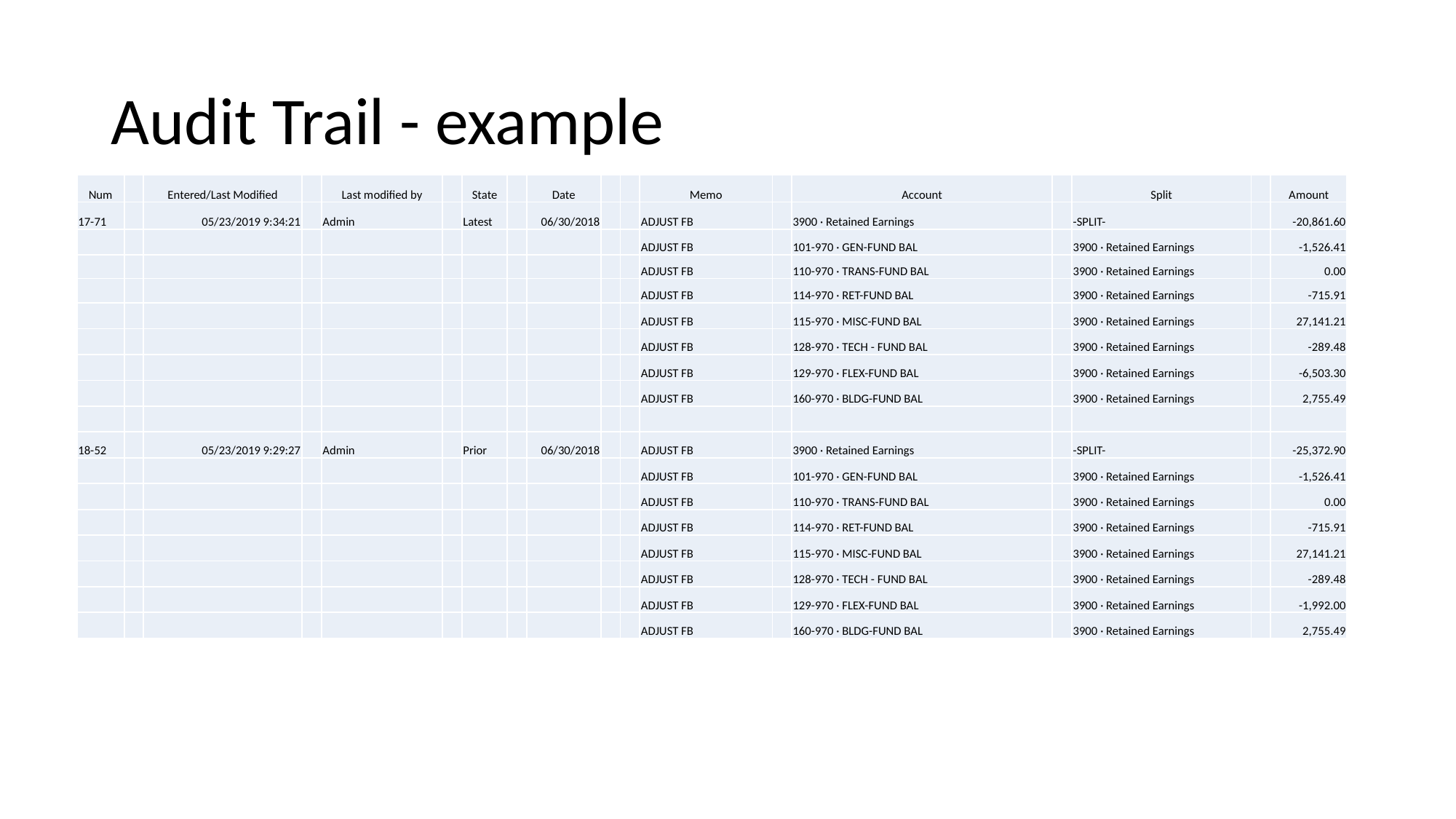

# Audit Trail - example
| Num |  | Entered/Last Modified |  | Last modified by |  | State |  | Date |  |  | Memo |  | Account |  | Split |  | Amount |
| --- | --- | --- | --- | --- | --- | --- | --- | --- | --- | --- | --- | --- | --- | --- | --- | --- | --- |
| 17-71 |  | 05/23/2019 9:34:21 |  | Admin |  | Latest |  | 06/30/2018 |  |  | ADJUST FB |  | 3900 · Retained Earnings |  | -SPLIT- |  | -20,861.60 |
|  |  |  |  |  |  |  |  |  |  |  | ADJUST FB |  | 101-970 · GEN-FUND BAL |  | 3900 · Retained Earnings |  | -1,526.41 |
|  |  |  |  |  |  |  |  |  |  |  | ADJUST FB |  | 110-970 · TRANS-FUND BAL |  | 3900 · Retained Earnings |  | 0.00 |
|  |  |  |  |  |  |  |  |  |  |  | ADJUST FB |  | 114-970 · RET-FUND BAL |  | 3900 · Retained Earnings |  | -715.91 |
|  |  |  |  |  |  |  |  |  |  |  | ADJUST FB |  | 115-970 · MISC-FUND BAL |  | 3900 · Retained Earnings |  | 27,141.21 |
|  |  |  |  |  |  |  |  |  |  |  | ADJUST FB |  | 128-970 · TECH - FUND BAL |  | 3900 · Retained Earnings |  | -289.48 |
|  |  |  |  |  |  |  |  |  |  |  | ADJUST FB |  | 129-970 · FLEX-FUND BAL |  | 3900 · Retained Earnings |  | -6,503.30 |
|  |  |  |  |  |  |  |  |  |  |  | ADJUST FB |  | 160-970 · BLDG-FUND BAL |  | 3900 · Retained Earnings |  | 2,755.49 |
|  |  |  |  |  |  |  |  |  |  |  |  |  |  |  |  |  |  |
| 18-52 |  | 05/23/2019 9:29:27 |  | Admin |  | Prior |  | 06/30/2018 |  |  | ADJUST FB |  | 3900 · Retained Earnings |  | -SPLIT- |  | -25,372.90 |
|  |  |  |  |  |  |  |  |  |  |  | ADJUST FB |  | 101-970 · GEN-FUND BAL |  | 3900 · Retained Earnings |  | -1,526.41 |
|  |  |  |  |  |  |  |  |  |  |  | ADJUST FB |  | 110-970 · TRANS-FUND BAL |  | 3900 · Retained Earnings |  | 0.00 |
|  |  |  |  |  |  |  |  |  |  |  | ADJUST FB |  | 114-970 · RET-FUND BAL |  | 3900 · Retained Earnings |  | -715.91 |
|  |  |  |  |  |  |  |  |  |  |  | ADJUST FB |  | 115-970 · MISC-FUND BAL |  | 3900 · Retained Earnings |  | 27,141.21 |
|  |  |  |  |  |  |  |  |  |  |  | ADJUST FB |  | 128-970 · TECH - FUND BAL |  | 3900 · Retained Earnings |  | -289.48 |
|  |  |  |  |  |  |  |  |  |  |  | ADJUST FB |  | 129-970 · FLEX-FUND BAL |  | 3900 · Retained Earnings |  | -1,992.00 |
|  |  |  |  |  |  |  |  |  |  |  | ADJUST FB |  | 160-970 · BLDG-FUND BAL |  | 3900 · Retained Earnings |  | 2,755.49 |